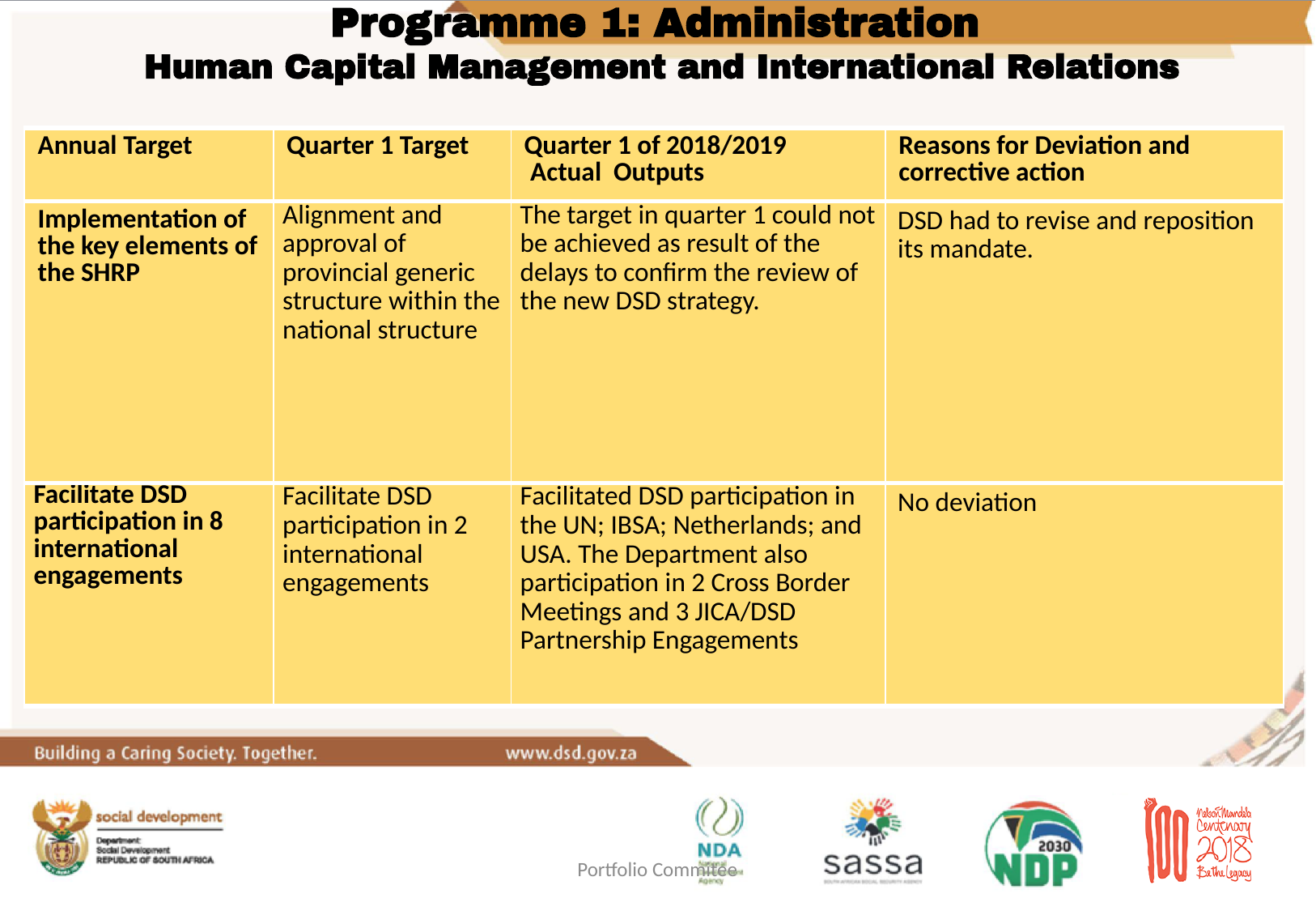

Programme 1: Administration
 Human Capital Management and International Relations
| Annual Target | Quarter 1 Target | Quarter 1 of 2018/2019 Actual Outputs | Reasons for Deviation and corrective action |
| --- | --- | --- | --- |
| Implementation of the key elements of the SHRP | Alignment and approval of provincial generic structure within the national structure | The target in quarter 1 could not be achieved as result of the delays to confirm the review of the new DSD strategy. | DSD had to revise and reposition its mandate. |
| Facilitate DSD participation in 8 international engagements | Facilitate DSD participation in 2 international engagements | Facilitated DSD participation in the UN; IBSA; Netherlands; and USA. The Department also participation in 2 Cross Border Meetings and 3 JICA/DSD Partnership Engagements | No deviation |
Portfolio Commitee